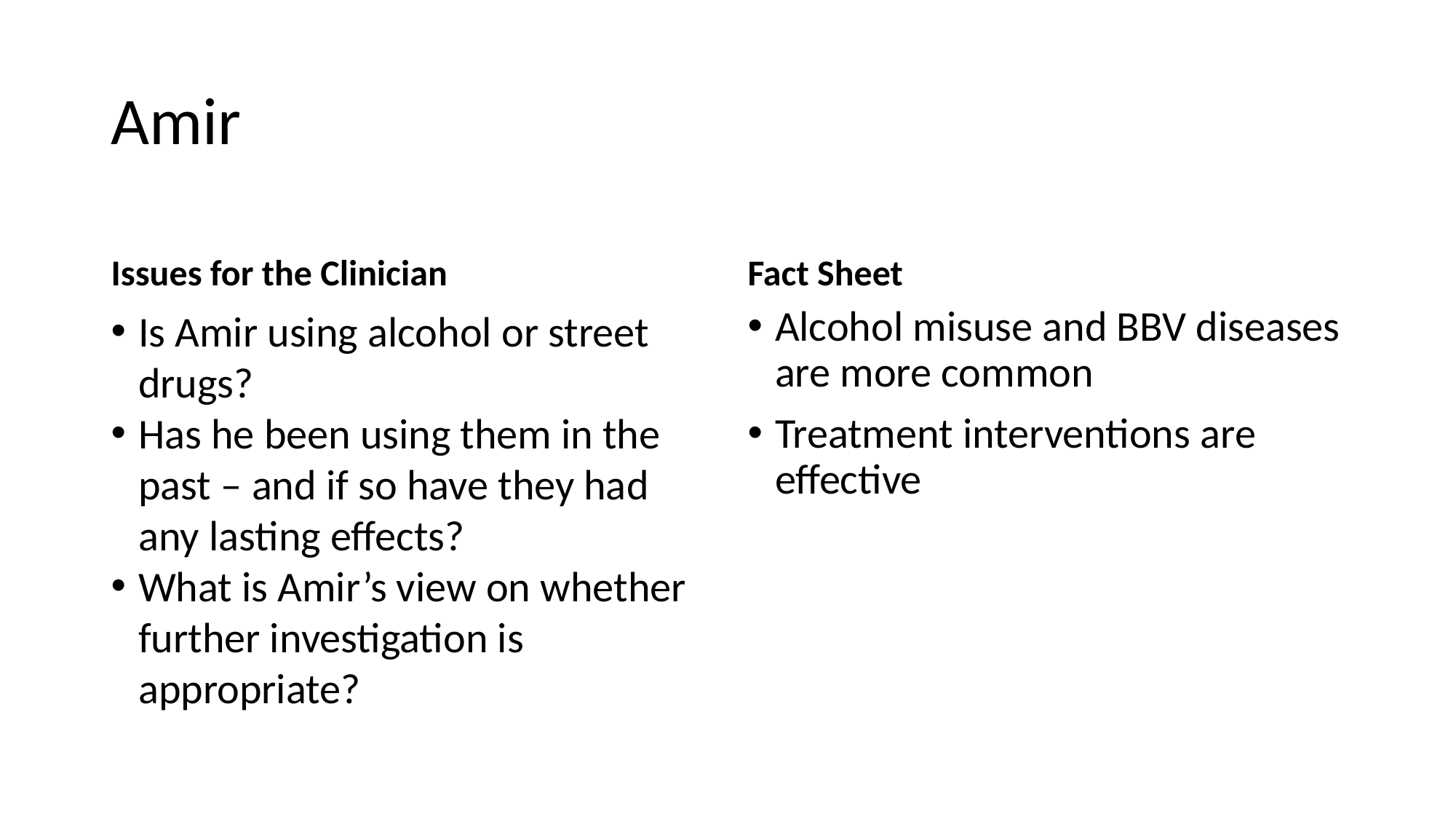

# Amir
Issues for the Clinician
Fact Sheet
Is Amir using alcohol or street drugs?
Has he been using them in the past – and if so have they had any lasting effects?
What is Amir’s view on whether further investigation is appropriate?

Alcohol misuse and BBV diseases are more common
Treatment interventions are effective